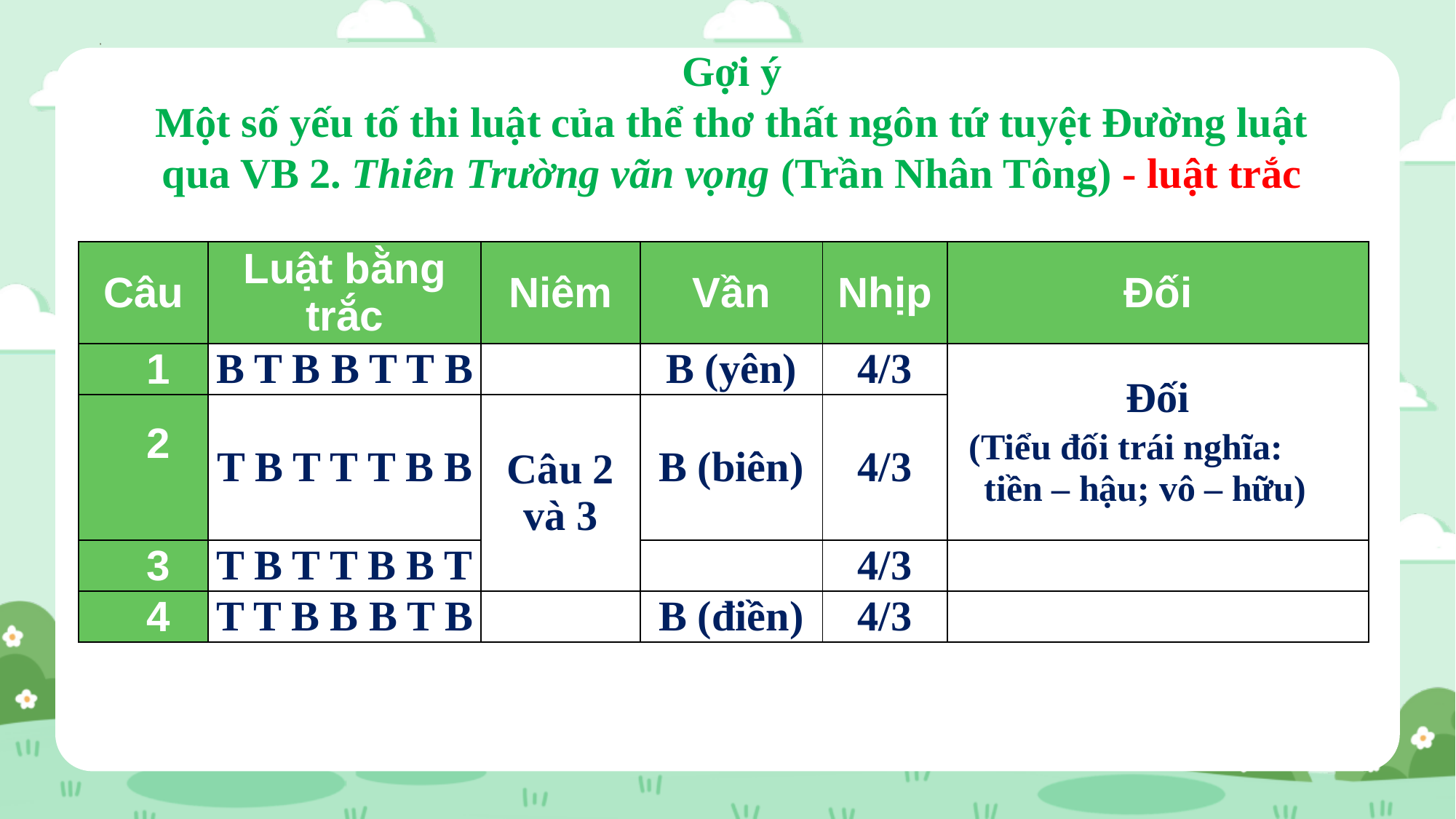

Gợi ý
Một số yếu tố thi luật của thể thơ thất ngôn tứ tuyệt Đường luật
qua VB 2. Thiên Trường vãn vọng (Trần Nhân Tông) - luật trắc
| Câu | Luật bằng trắc | Niêm | Vần | Nhịp | Đối |
| --- | --- | --- | --- | --- | --- |
| 1 | B T B B T T B |  | B (yên) | 4/3 | Đối (Tiểu đối trái nghĩa: tiền – hậu; vô – hữu) |
| 2 | T B T T T B B | Câu 2 và 3 | B (biên) | 4/3 |  |
| 3 | T B T T B B T |  |  | 4/3 |  |
| 4 | T T B B B T B |  | B (điền) | 4/3 |  |